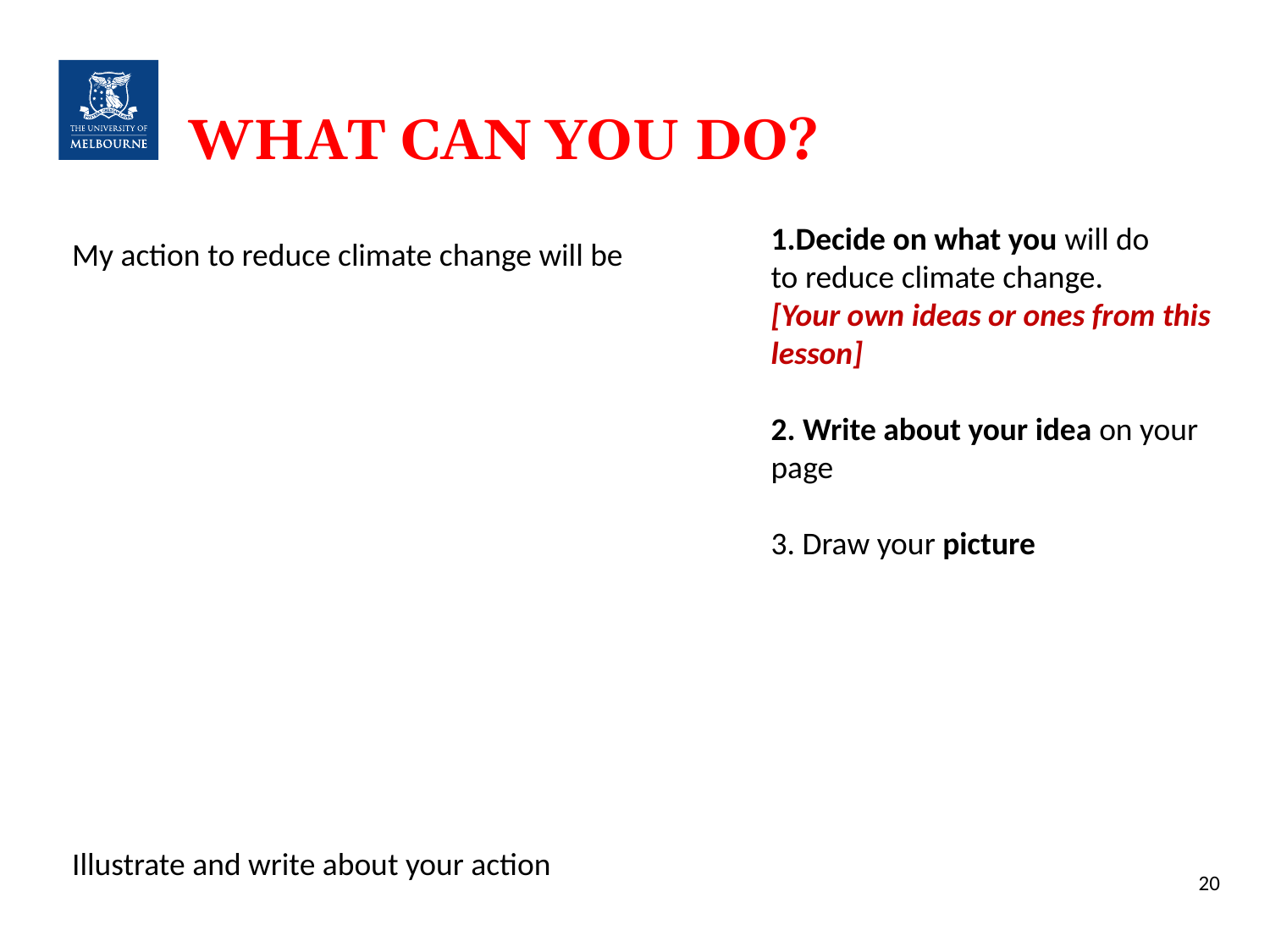

# WHAT CAN YOU DO?
Decide on what you will do to reduce climate change.
[Your own ideas or ones from this lesson]​

2. Write about your idea on your page​

3. Draw your picture​

My action to reduce climate change will be

Illustrate and write about your action

20